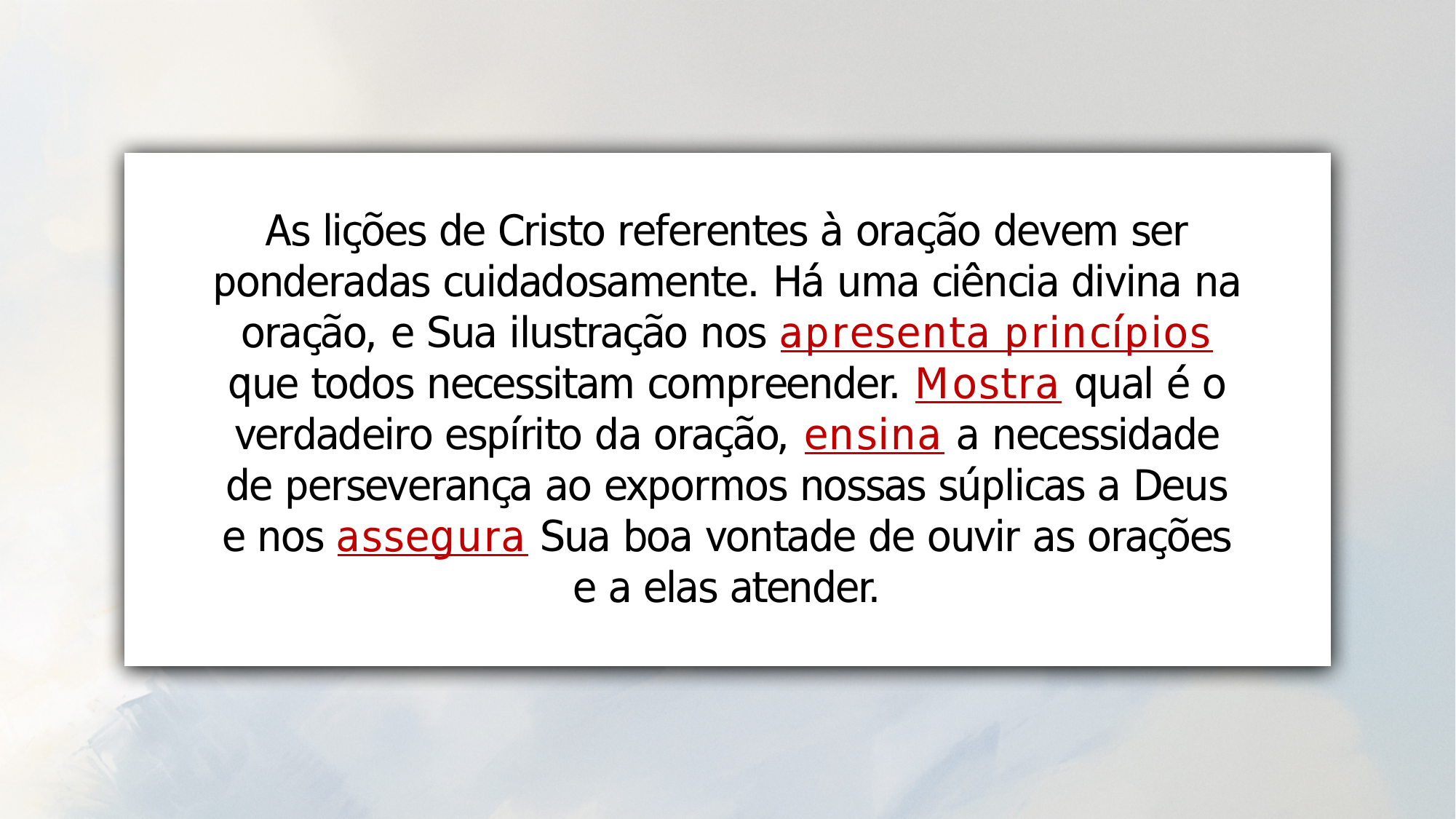

As lições de Cristo referentes à oração devem ser ponderadas cuidadosamente. Há uma ciência divina na oração, e Sua ilustração nos apresenta princípios que todos necessitam compreender. Mostra qual é o verdadeiro espírito da oração, ensina a necessidade de perseverança ao expormos nossas súplicas a Deus e nos assegura Sua boa vontade de ouvir as orações e a elas atender.